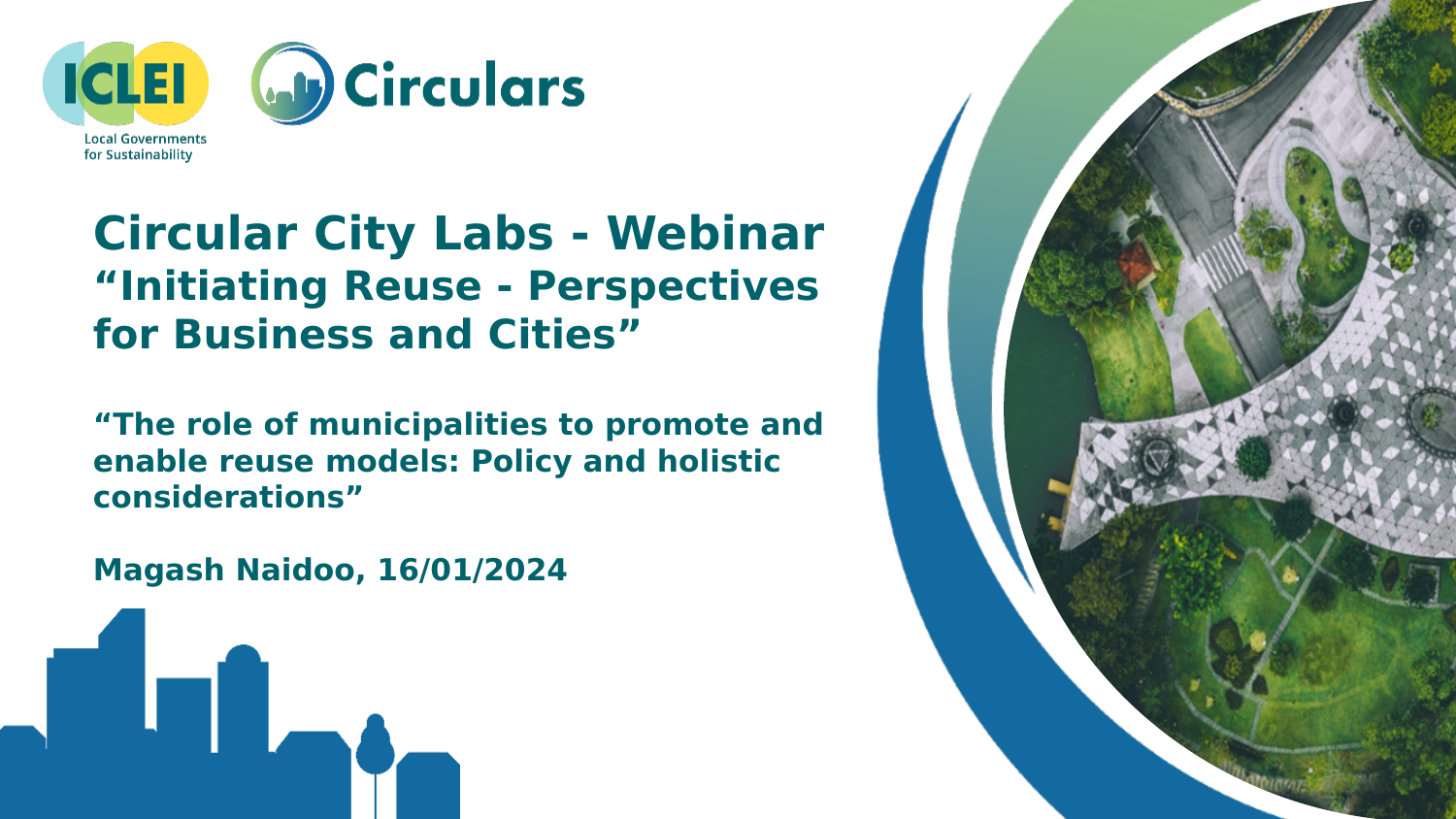

Circular City Labs - Webinar
“Initiating Reuse - Perspectives for Business and Cities”

“The role of municipalities to promote and enable reuse models: Policy and holistic considerations”

Magash Naidoo, 16/01/2024